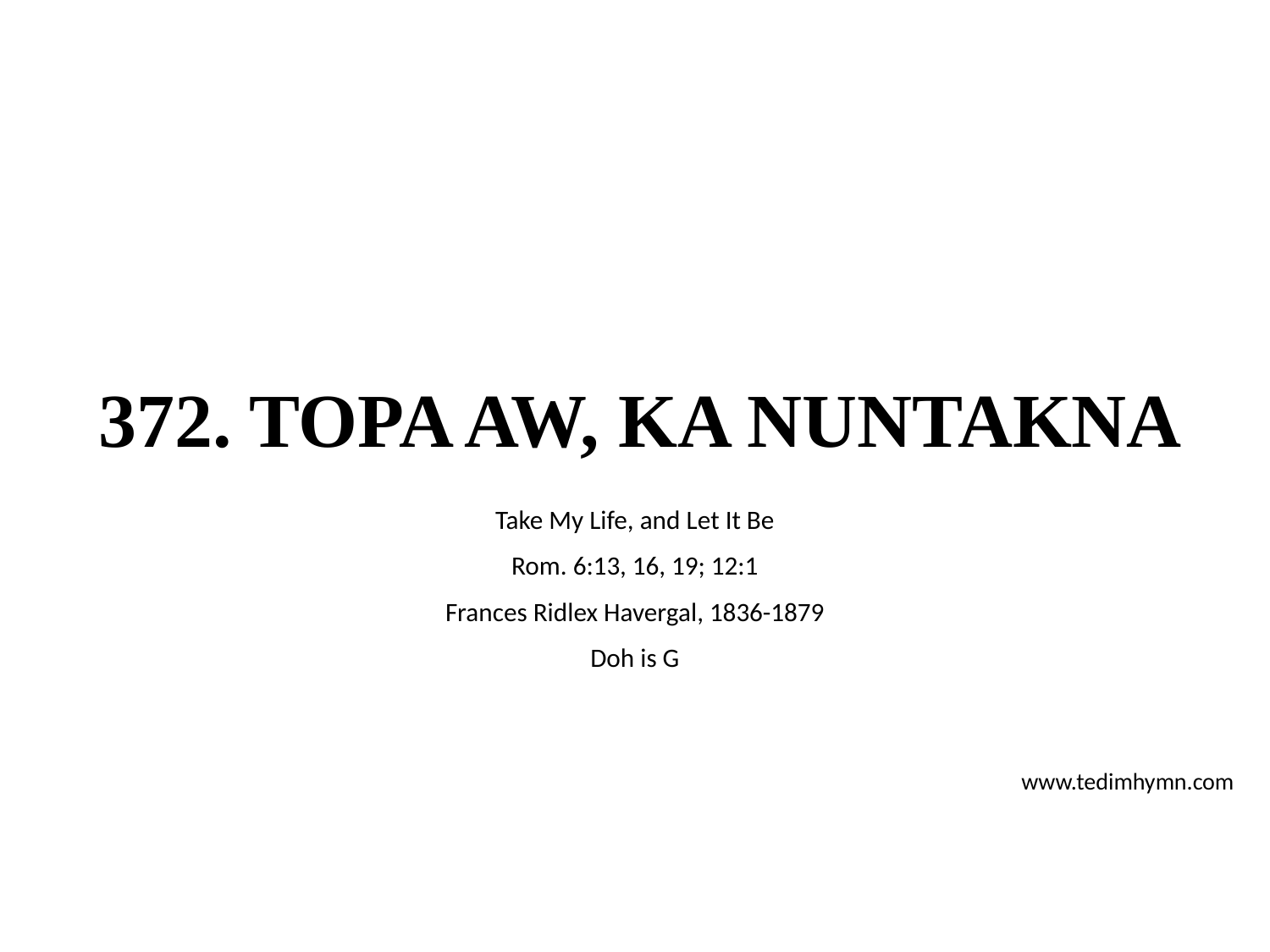

# 372. TOPA AW, KA NUNTAKNA
Take My Life, and Let It Be
Rom. 6:13, 16, 19; 12:1
Frances Ridlex Havergal, 1836-1879
Doh is G
www.tedimhymn.com